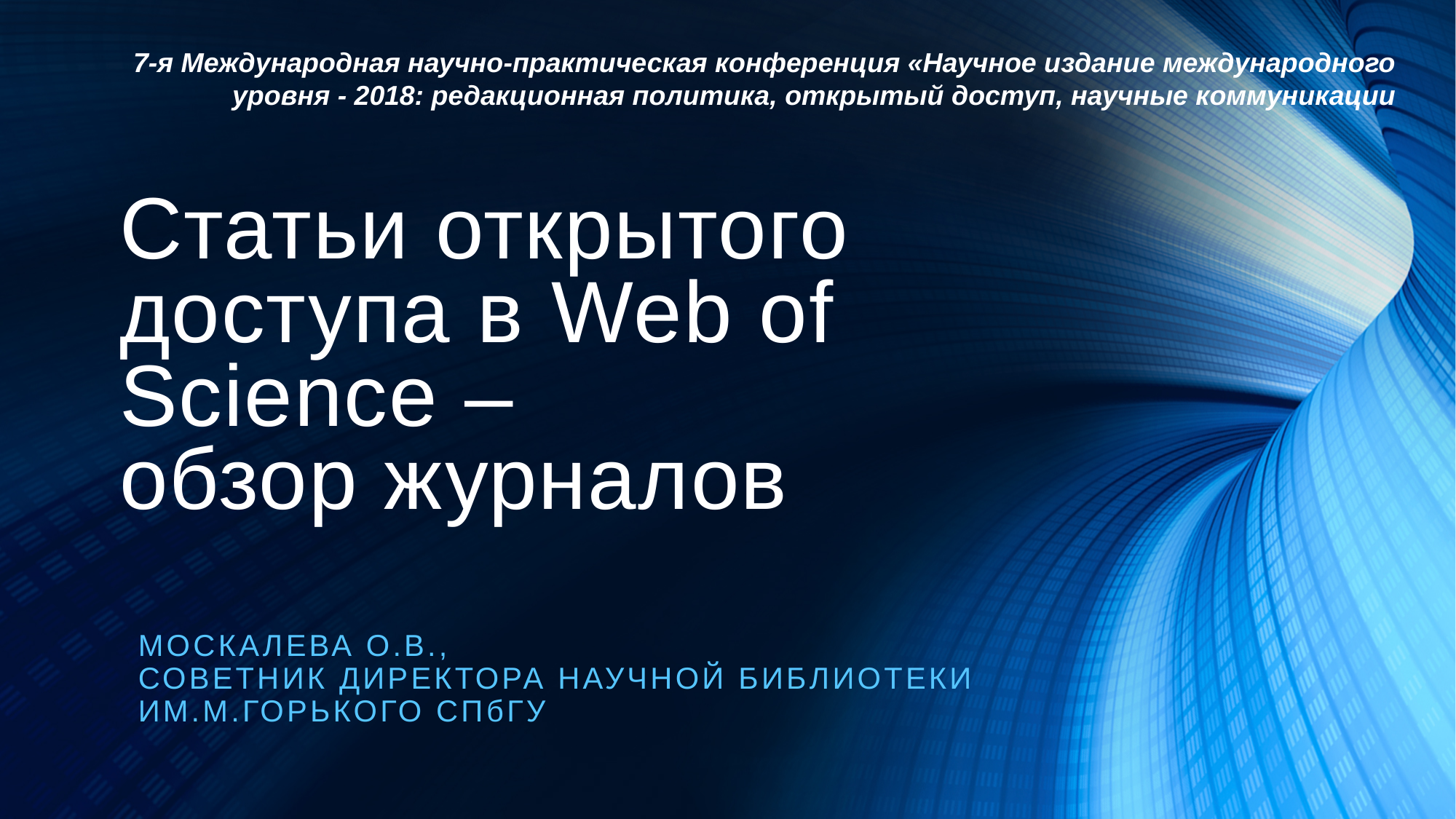

7-я Международная научно-практическая конференция «Научное издание международного уровня - 2018: редакционная политика, открытый доступ, научные коммуникации
# Статьи открытого доступа в Web of Science – обзор журналов
Москалева О.В.,
советник директора Научной библиотеки им.М.Горького СПбГУ